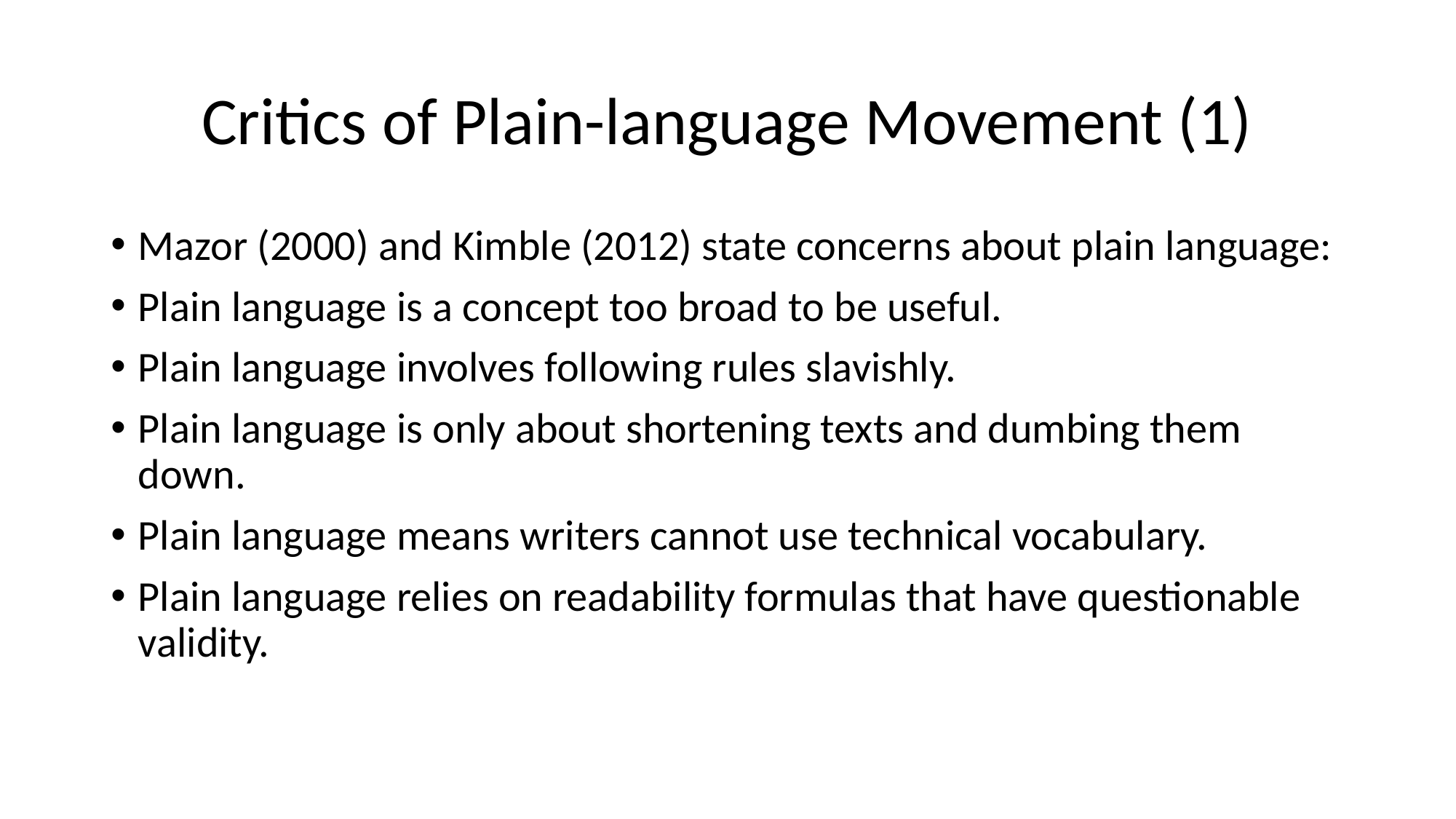

# Critics of Plain-language Movement (1)
Mazor (2000) and Kimble (2012) state concerns about plain language:
Plain language is a concept too broad to be useful.
Plain language involves following rules slavishly.
Plain language is only about shortening texts and dumbing them down.
Plain language means writers cannot use technical vocabulary.
Plain language relies on readability formulas that have questionable validity.